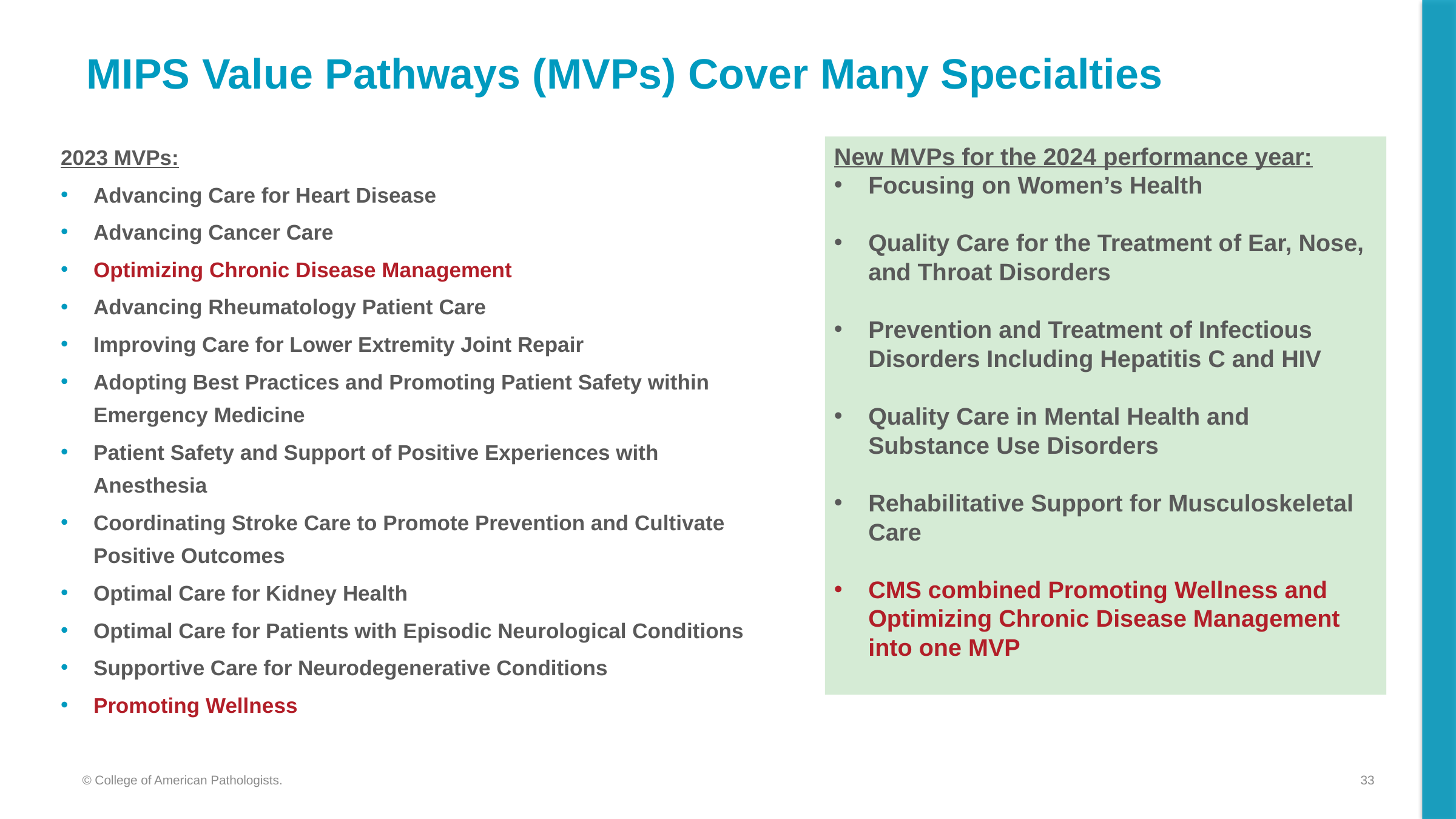

# MIPS Value Pathways (MVPs) Cover Many Specialties
2023 MVPs:
Advancing Care for Heart Disease
Advancing Cancer Care
Optimizing Chronic Disease Management
Advancing Rheumatology Patient Care
Improving Care for Lower Extremity Joint Repair
Adopting Best Practices and Promoting Patient Safety within Emergency Medicine
Patient Safety and Support of Positive Experiences with Anesthesia
Coordinating Stroke Care to Promote Prevention and Cultivate Positive Outcomes
Optimal Care for Kidney Health
Optimal Care for Patients with Episodic Neurological Conditions
Supportive Care for Neurodegenerative Conditions
Promoting Wellness

New MVPs for the 2024 performance year:
Focusing on Women’s Health

Quality Care for the Treatment of Ear, Nose, and Throat Disorders

Prevention and Treatment of Infectious Disorders Including Hepatitis C and HIV

Quality Care in Mental Health and Substance Use Disorders

Rehabilitative Support for Musculoskeletal Care

CMS combined Promoting Wellness and Optimizing Chronic Disease Management into one MVP

33